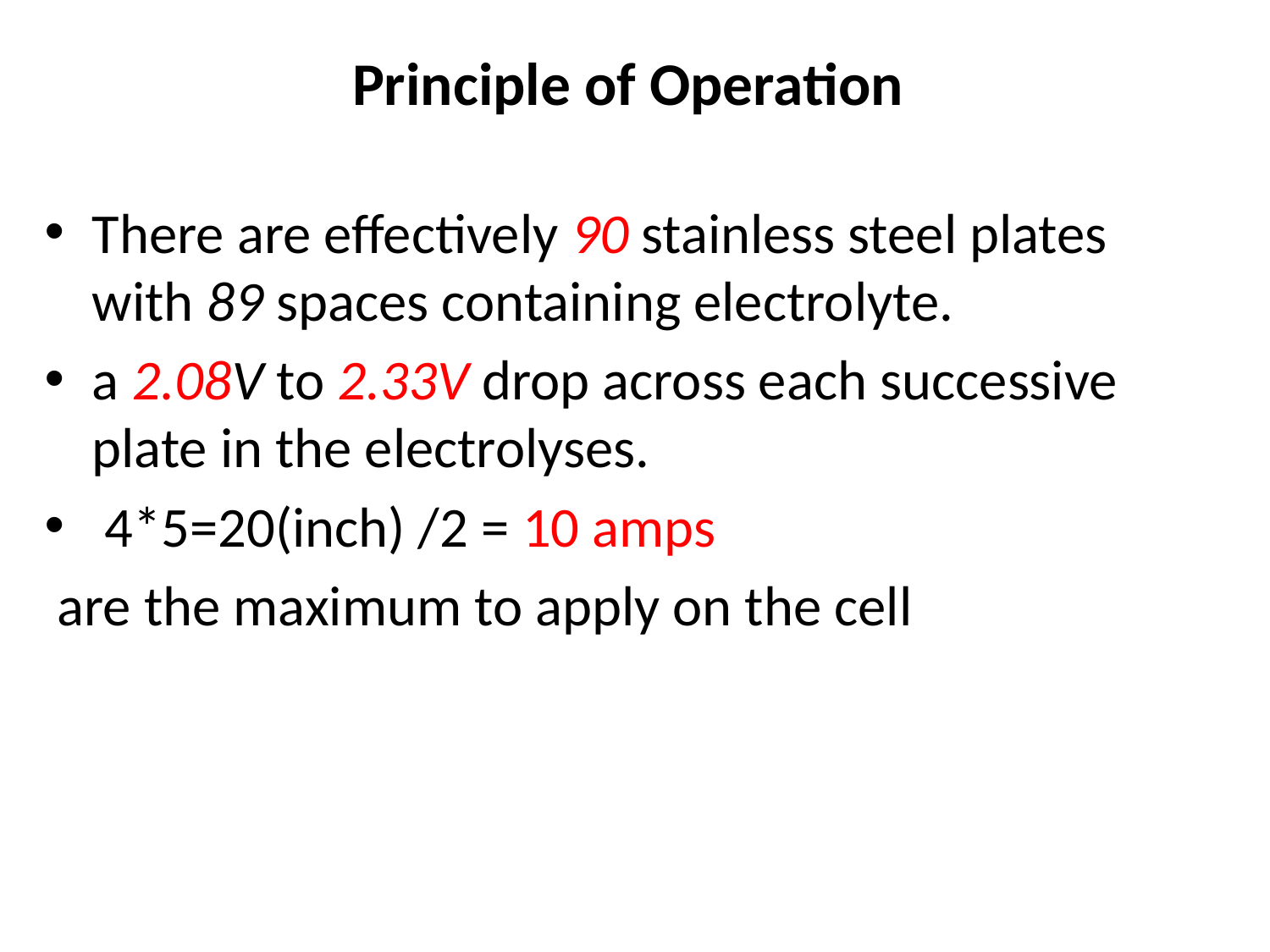

# Principle of Operation
There are effectively 90 stainless steel plates with 89 spaces containing electrolyte.
a 2.08V to 2.33V drop across each successive plate in the electrolyses.
 4*5=20(inch) /2 = 10 amps
 are the maximum to apply on the cell